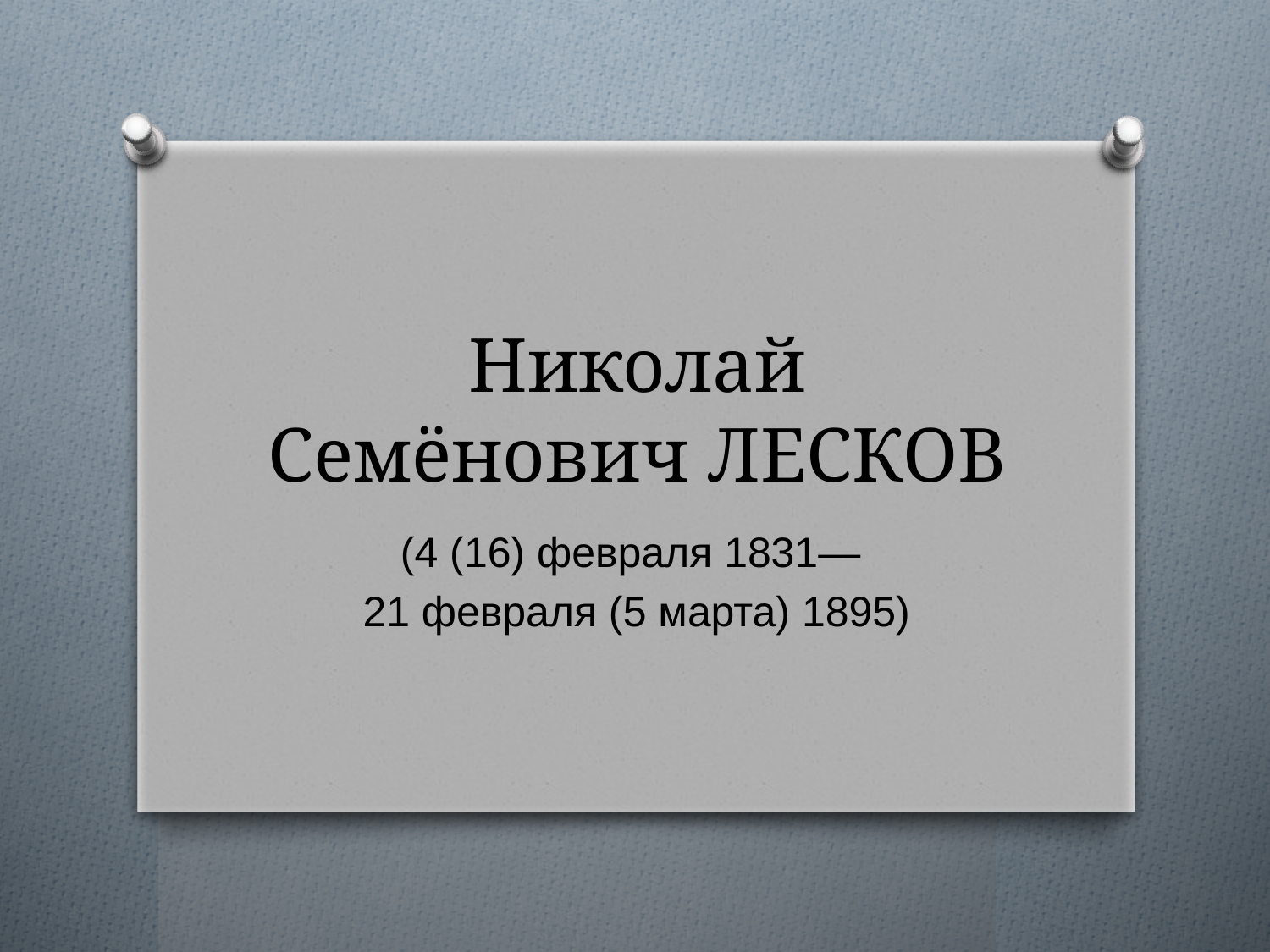

# Николай Семёнович ЛЕСКОВ
(4 (16) февраля 1831—
21 февраля (5 марта) 1895)